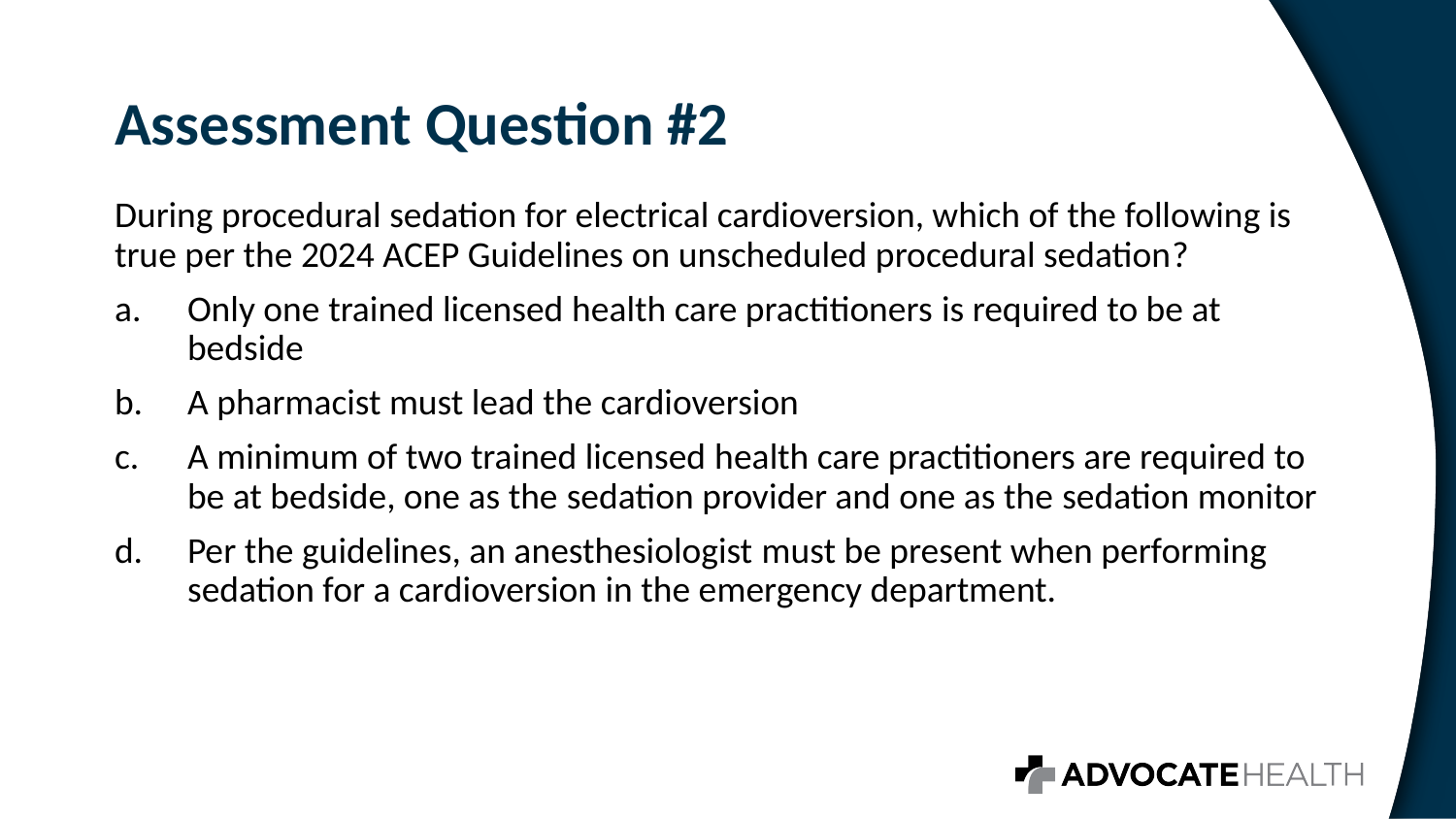

# Assessment Question #2
During procedural sedation for electrical cardioversion, which of the following is true per the 2024 ACEP Guidelines on unscheduled procedural sedation?
Only one trained licensed health care practitioners is required to be at bedside
A pharmacist must lead the cardioversion
A minimum of two trained licensed health care practitioners are required to be at bedside, one as the sedation provider and one as the sedation monitor
Per the guidelines, an anesthesiologist must be present when performing sedation for a cardioversion in the emergency department.